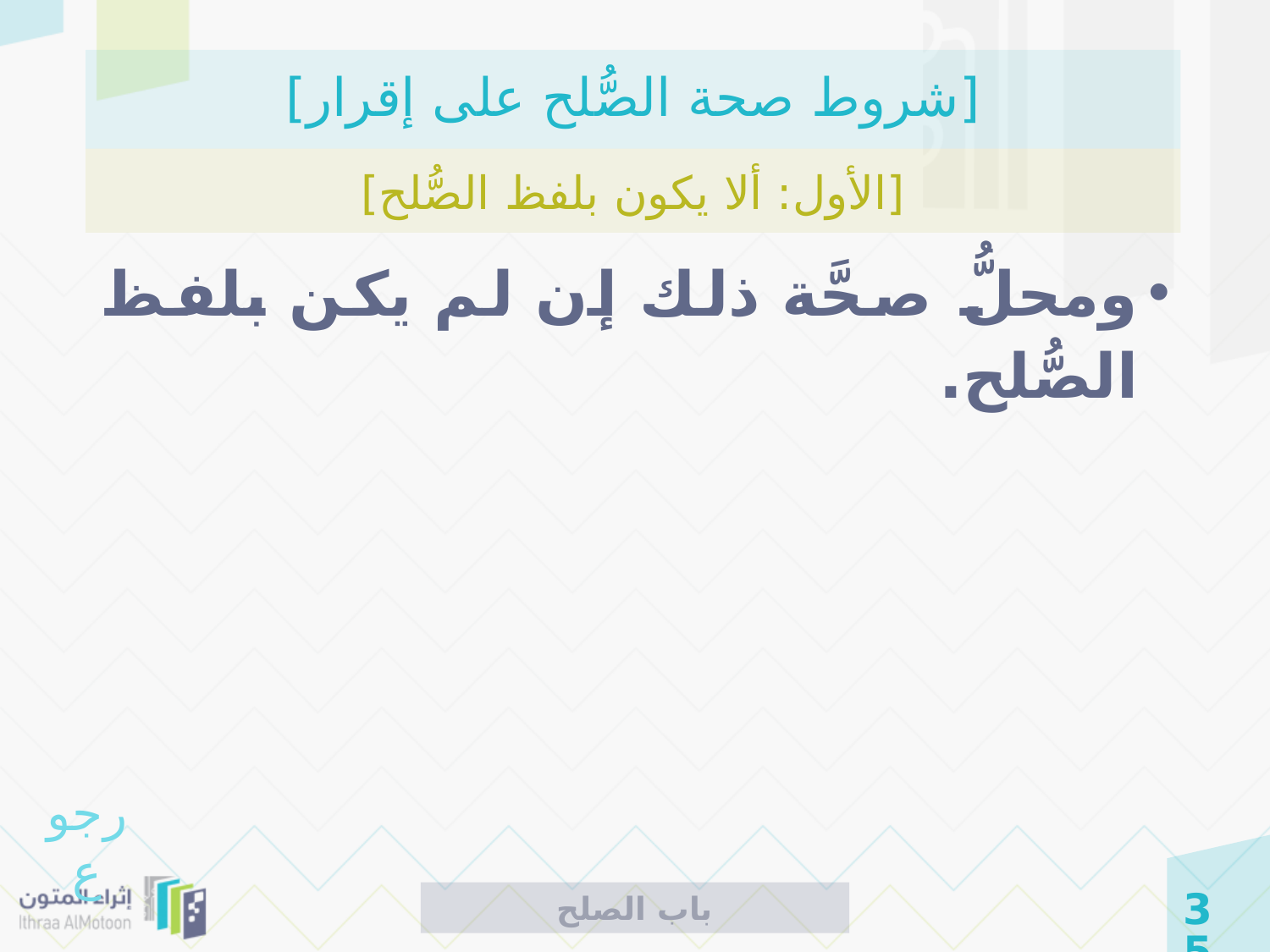

# [شروط صحة الصُّلح على إقرار]
[الأول: ألا يكون بلفظ الصُّلح]
ومحلُّ صحَّة ذلك إن لم يكن بلفظ الصُّلح.

رجوع
باب الصلح